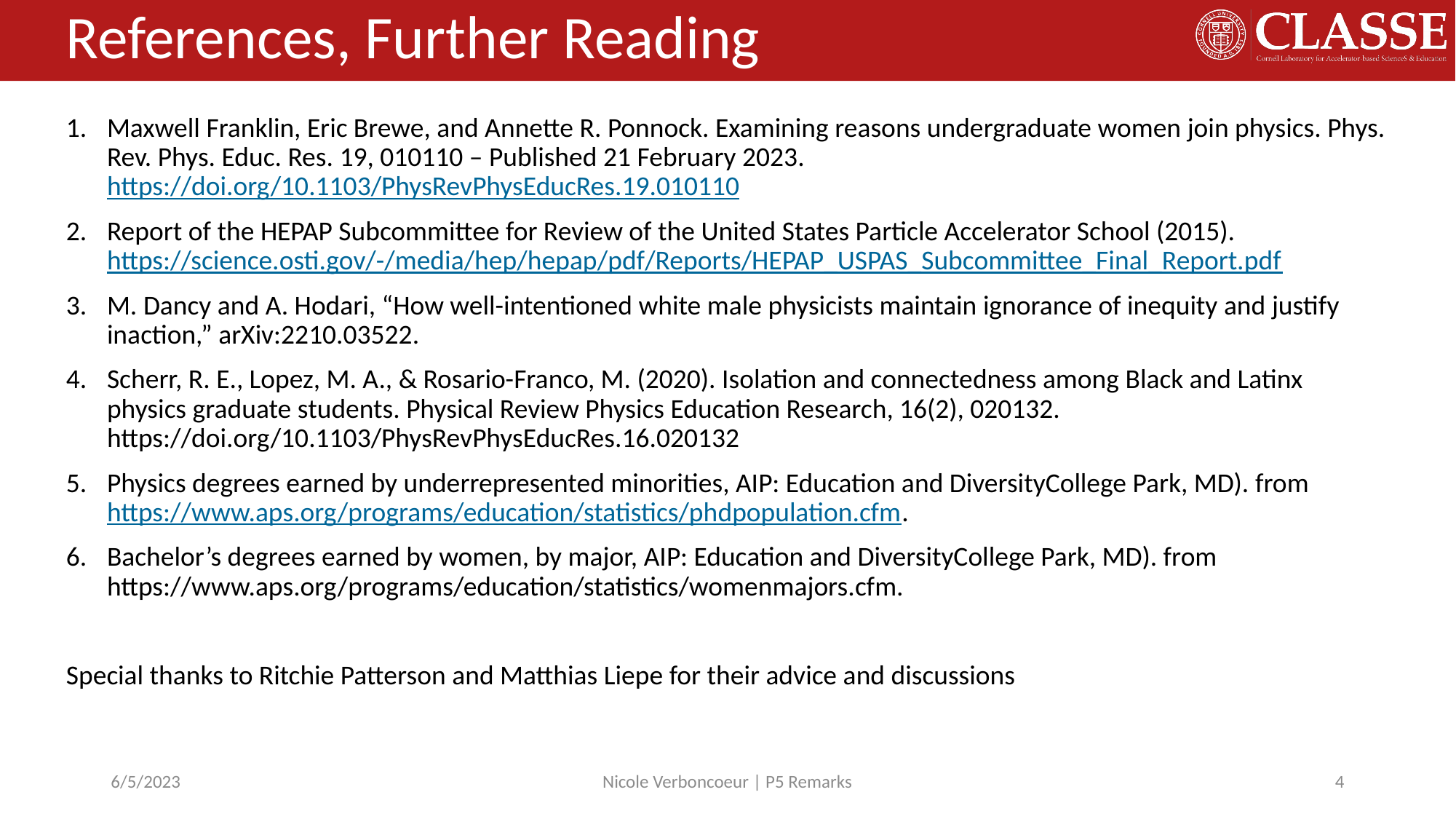

# References, Further Reading
Maxwell Franklin, Eric Brewe, and Annette R. Ponnock. Examining reasons undergraduate women join physics. Phys. Rev. Phys. Educ. Res. 19, 010110 – Published 21 February 2023. https://doi.org/10.1103/PhysRevPhysEducRes.19.010110
Report of the HEPAP Subcommittee for Review of the United States Particle Accelerator School (2015). https://science.osti.gov/-/media/hep/hepap/pdf/Reports/HEPAP_USPAS_Subcommittee_Final_Report.pdf
M. Dancy and A. Hodari, “How well-intentioned white male physicists maintain ignorance of inequity and justify inaction,” arXiv:2210.03522.
Scherr, R. E., Lopez, M. A., & Rosario-Franco, M. (2020). Isolation and connectedness among Black and Latinx physics graduate students. Physical Review Physics Education Research, 16(2), 020132. https://doi.org/10.1103/PhysRevPhysEducRes.16.020132
Physics degrees earned by underrepresented minorities, AIP: Education and DiversityCollege Park, MD). from https://www.aps.org/programs/education/statistics/phdpopulation.cfm.
Bachelor’s degrees earned by women, by major, AIP: Education and DiversityCollege Park, MD). from https://www.aps.org/programs/education/statistics/womenmajors.cfm.

Special thanks to Ritchie Patterson and Matthias Liepe for their advice and discussions

6/5/2023
Nicole Verboncoeur | P5 Remarks
4